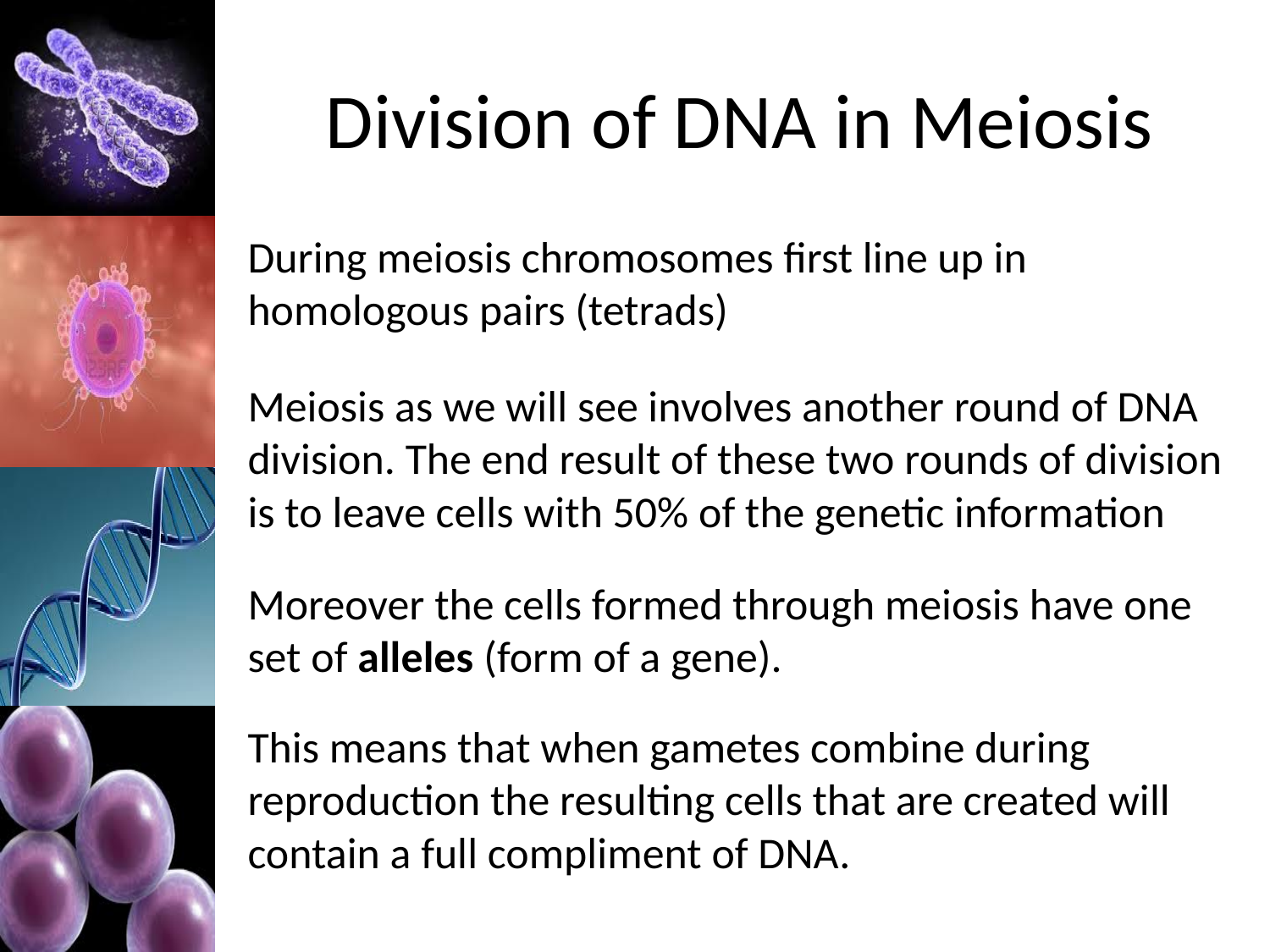

# Division of DNA in Meiosis
During meiosis chromosomes first line up in homologous pairs (tetrads)

Meiosis as we will see involves another round of DNA division. The end result of these two rounds of division is to leave cells with 50% of the genetic information

Moreover the cells formed through meiosis have one set of alleles (form of a gene).

This means that when gametes combine during reproduction the resulting cells that are created will contain a full compliment of DNA.